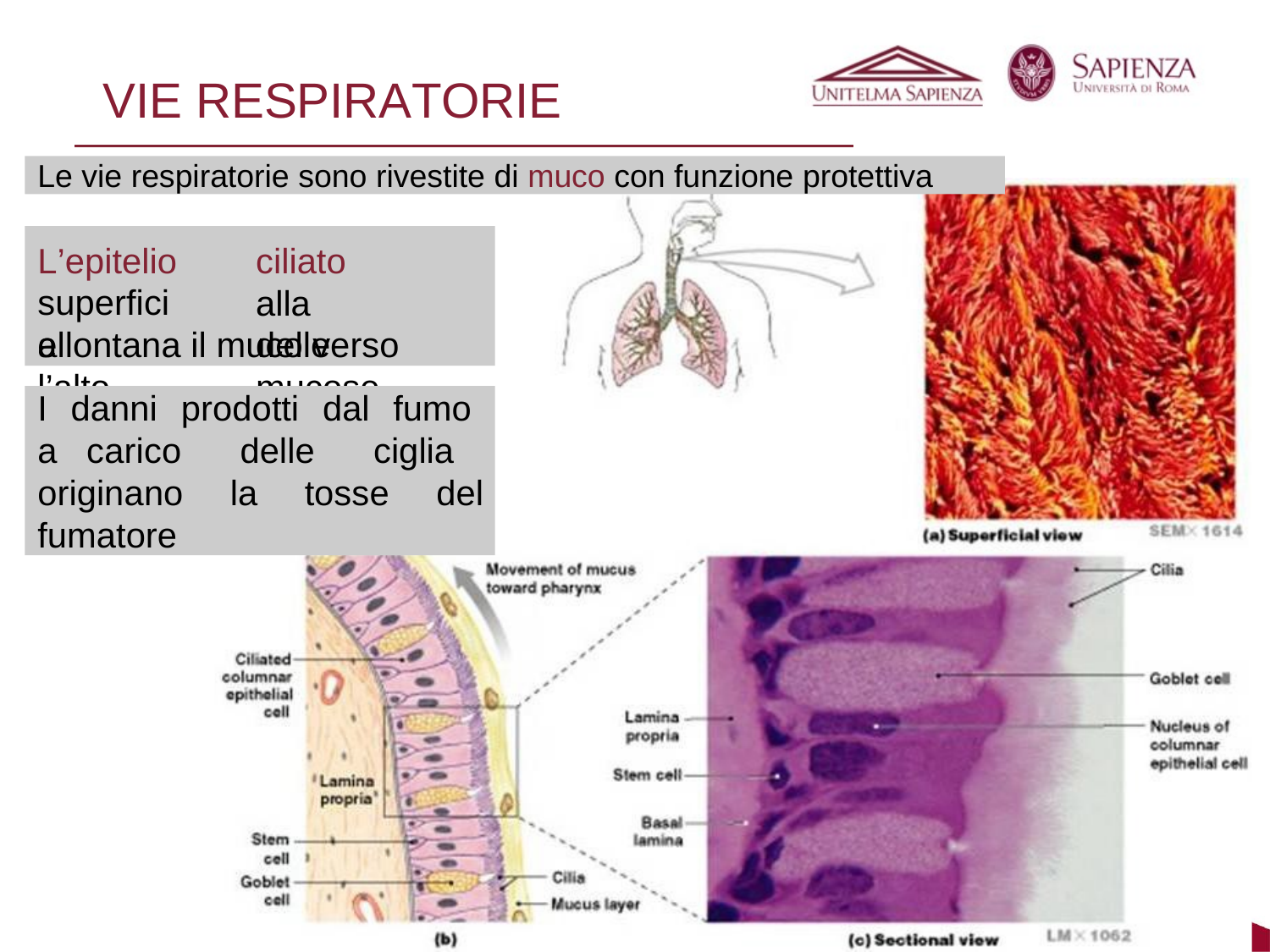

# VIE RESPIRATORIE

Le vie respiratorie sono rivestite di muco con funzione protettiva
55

L’epitelio
superficie
ciliato	alla
delle	mucose
allontana il muco verso l’alto
I  danni  prodotti  dal  fumo  a carico  delle  ciglia  originano la tosse del fumatore